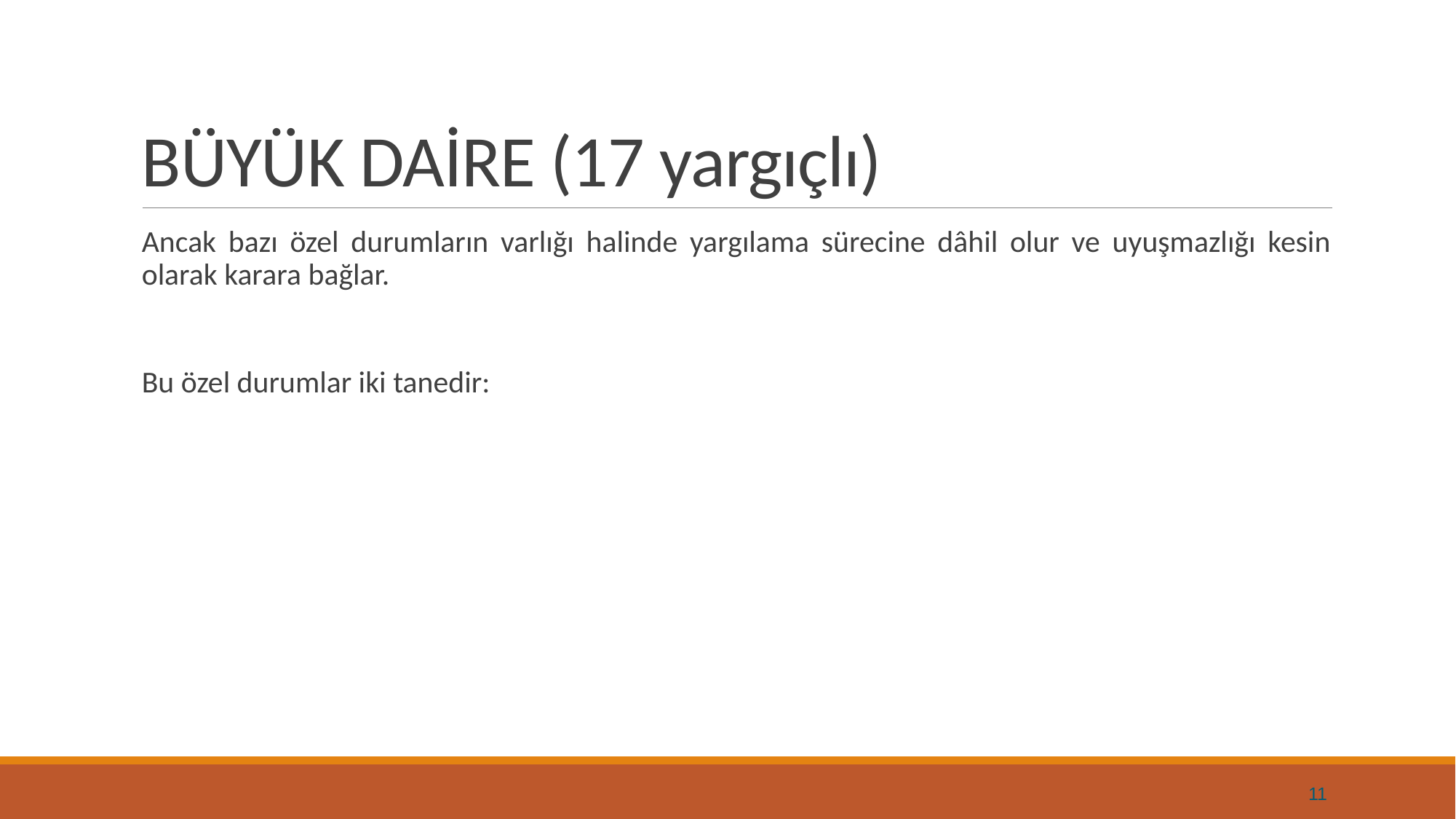

# BÜYÜK DAİRE (17 yargıçlı)
Ancak bazı özel durumların varlığı halinde yargılama sürecine dâhil olur ve uyuşmazlığı kesin olarak karara bağlar.

Bu özel durumlar iki tanedir:
11